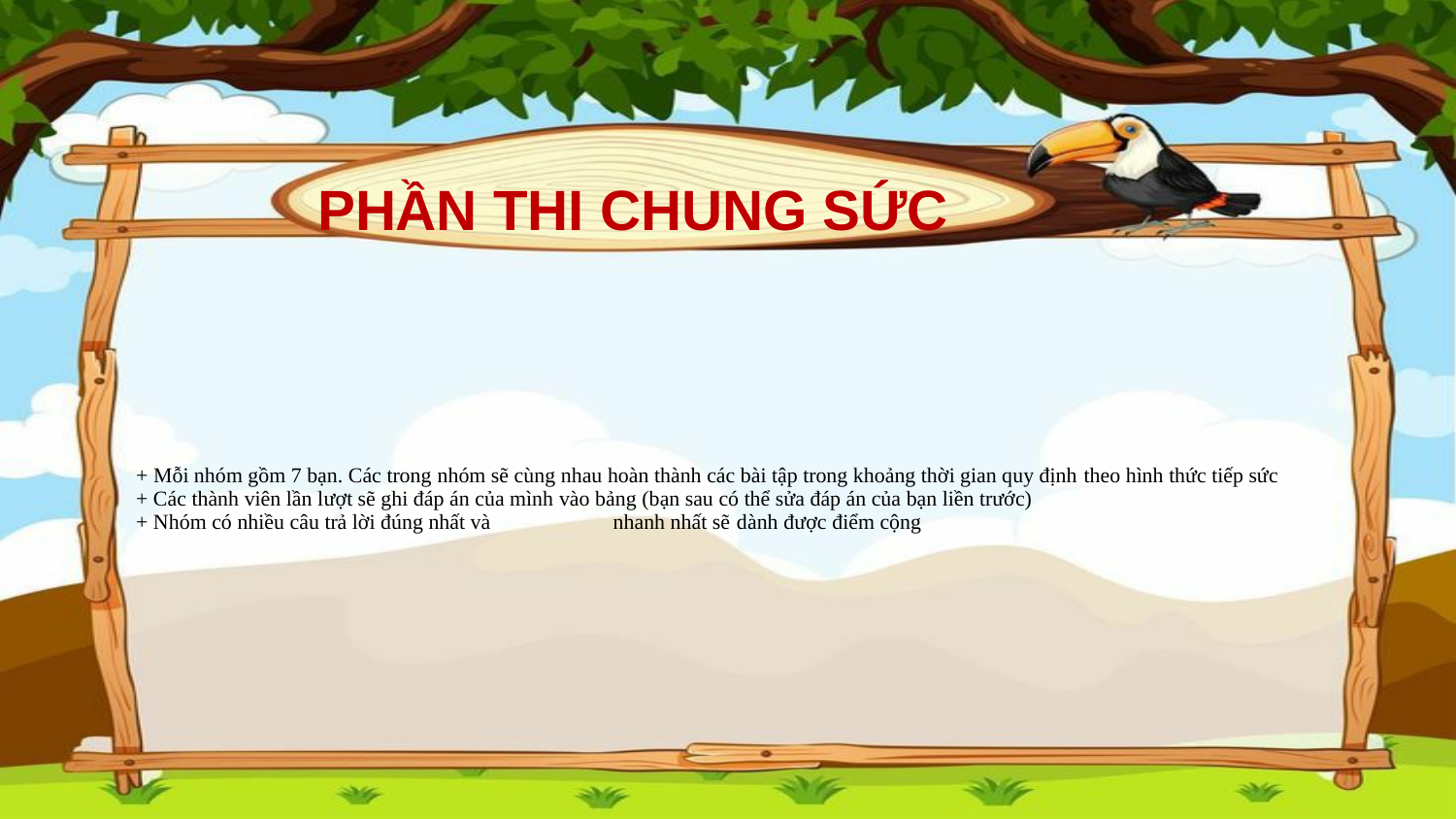

PHẦN THI CHUNG SỨC
# + Mỗi nhóm gồm 7 bạn. Các trong nhóm sẽ cùng nhau hoàn thành các bài tập trong khoảng thời gian quy định theo hình thức tiếp sức + Các thành viên lần lượt sẽ ghi đáp án của mình vào bảng (bạn sau có thể sửa đáp án của bạn liền trước) + Nhóm có nhiều câu trả lời đúng nhất và                       nhanh nhất sẽ dành được điểm cộng